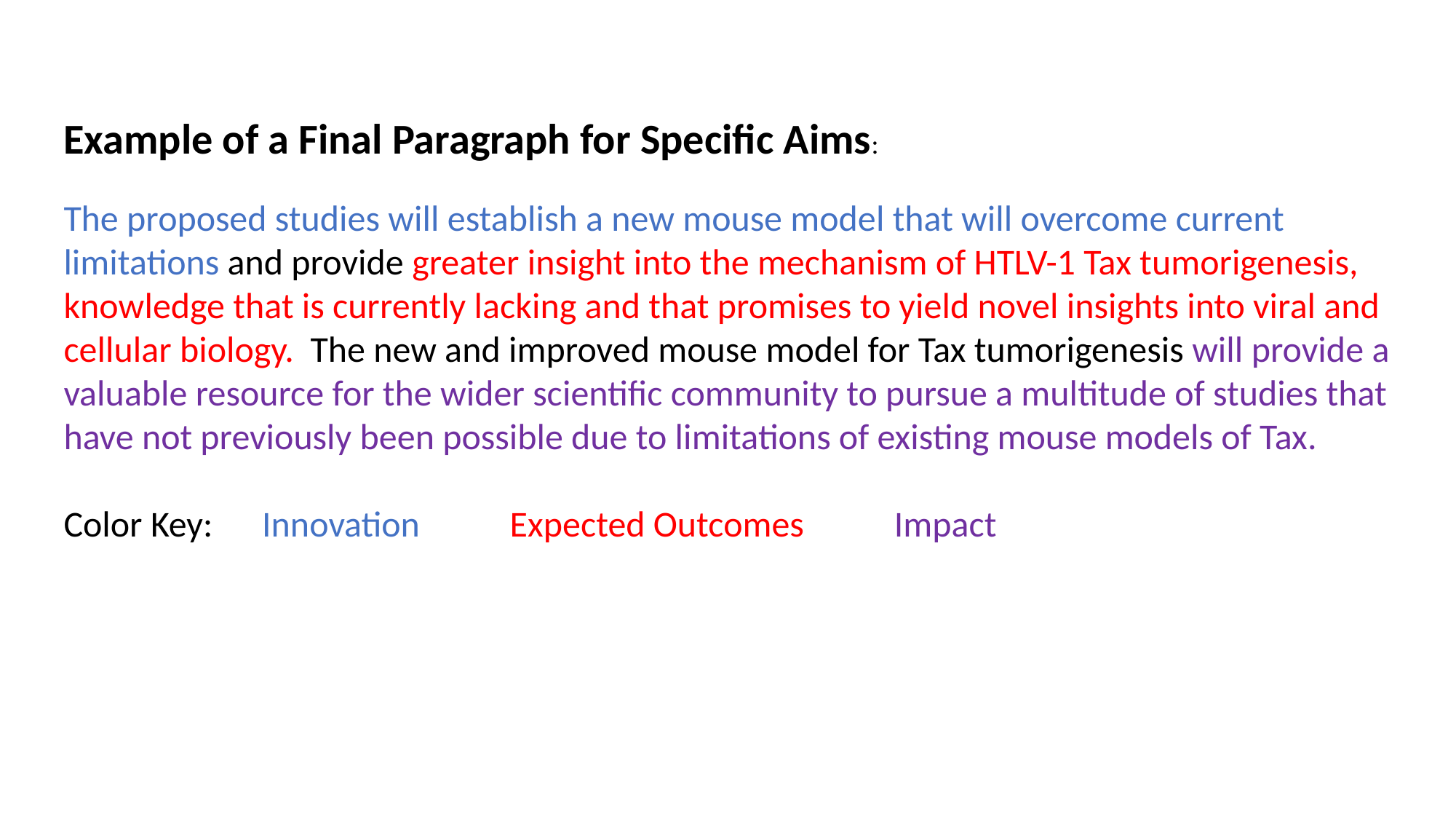

Example of a Final Paragraph for Specific Aims:

The proposed studies will establish a new mouse model that will overcome current limitations and provide greater insight into the mechanism of HTLV-1 Tax tumorigenesis, knowledge that is currently lacking and that promises to yield novel insights into viral and cellular biology.  The new and improved mouse model for Tax tumorigenesis will provide a valuable resource for the wider scientific community to pursue a multitude of studies that have not previously been possible due to limitations of existing mouse models of Tax.

Color Key:      Innovation           Expected Outcomes           Impact